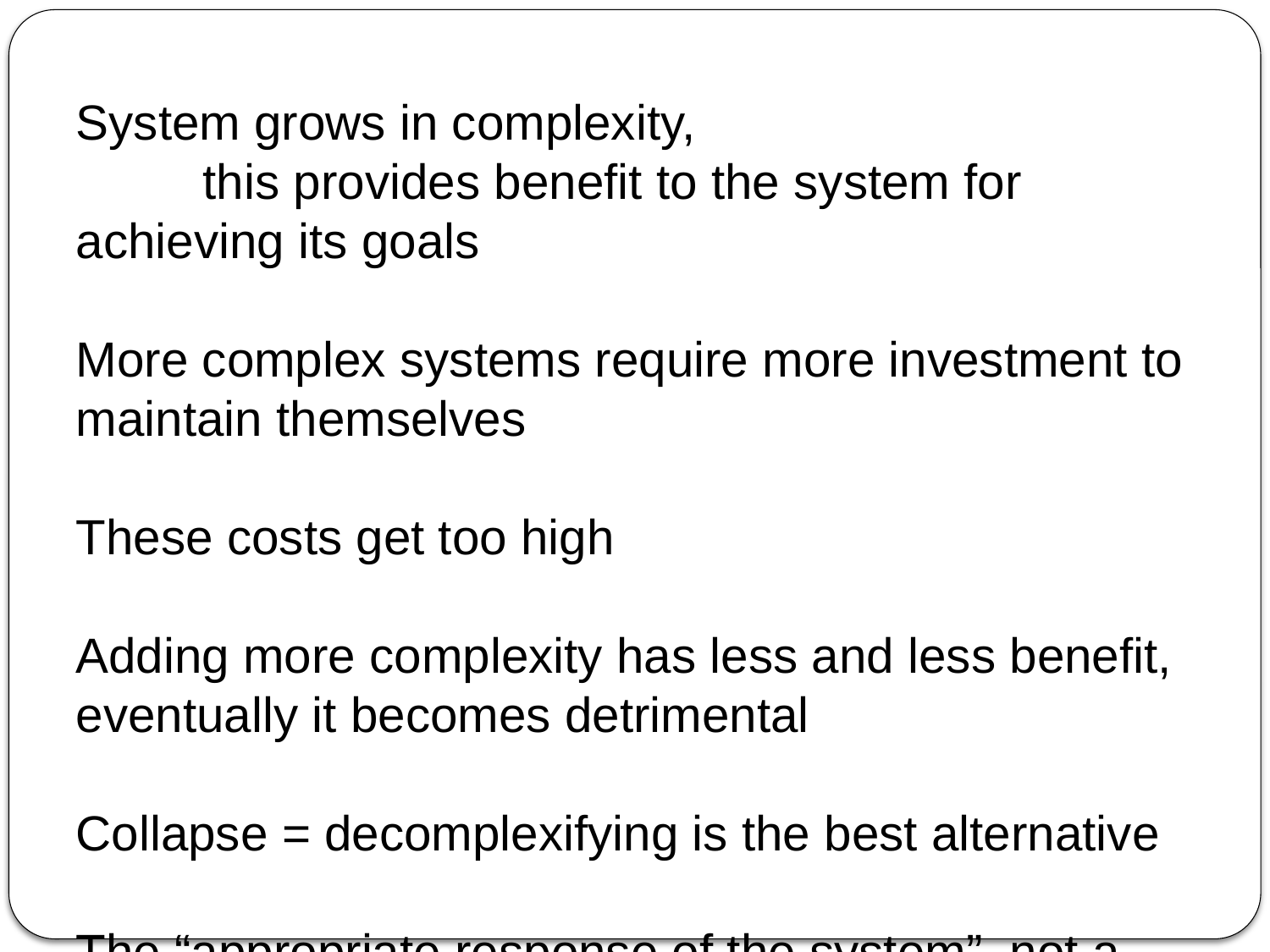

System grows in complexity,
	this provides benefit to the system for achieving its goals

More complex systems require more investment to maintain themselves

These costs get too high

Adding more complexity has less and less benefit, eventually it becomes detrimental

Collapse = decomplexifying is the best alternative

The “appropriate response of the system”, not a sign of failure